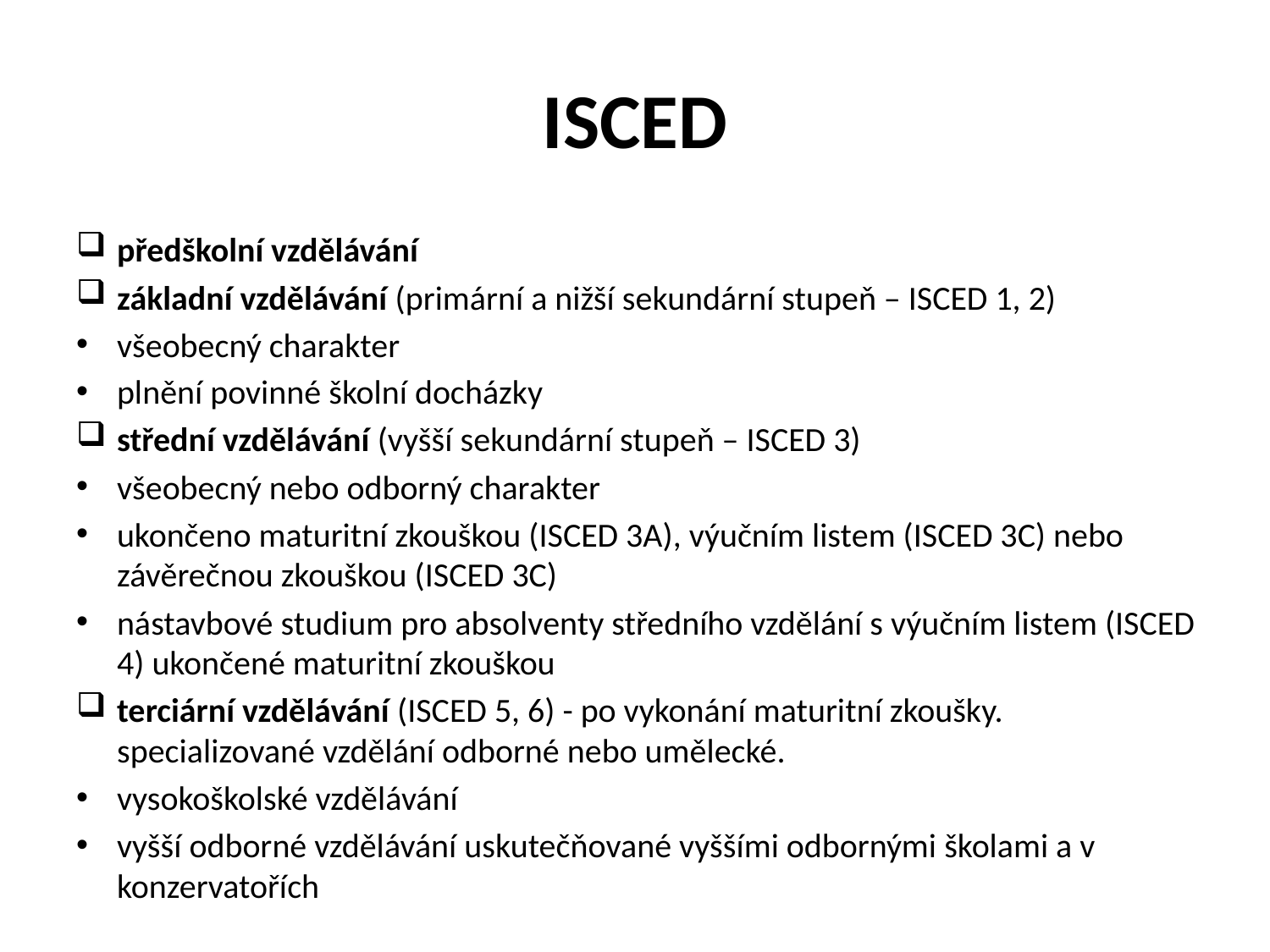

# ISCED
předškolní vzdělávání
základní vzdělávání (primární a nižší sekundární stupeň – ISCED 1, 2)
všeobecný charakter
plnění povinné školní docházky
střední vzdělávání (vyšší sekundární stupeň – ISCED 3)
všeobecný nebo odborný charakter
ukončeno maturitní zkouškou (ISCED 3A), výučním listem (ISCED 3C) nebo závěrečnou zkouškou (ISCED 3C)
nástavbové studium pro absolventy středního vzdělání s výučním listem (ISCED 4) ukončené maturitní zkouškou
terciární vzdělávání (ISCED 5, 6) - po vykonání maturitní zkoušky. specializované vzdělání odborné nebo umělecké.
vysokoškolské vzdělávání
vyšší odborné vzdělávání uskutečňované vyššími odbornými školami a v konzervatořích